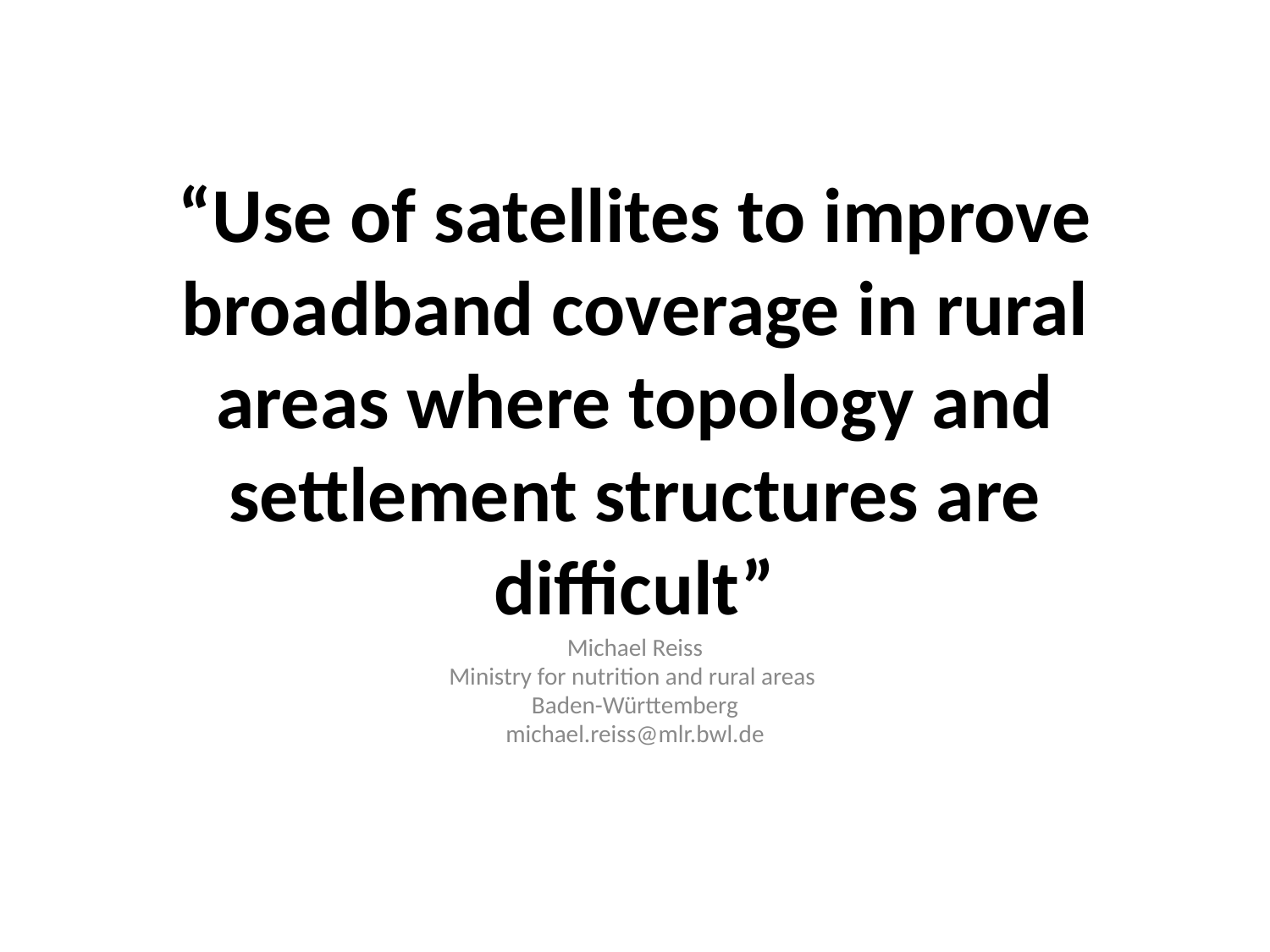

# “Use of satellites to improve broadband coverage in rural areas where topology and settlement structures are difficult”

Michael Reiss
Ministry for nutrition and rural areas
Baden-Württemberg
michael.reiss@mlr.bwl.de